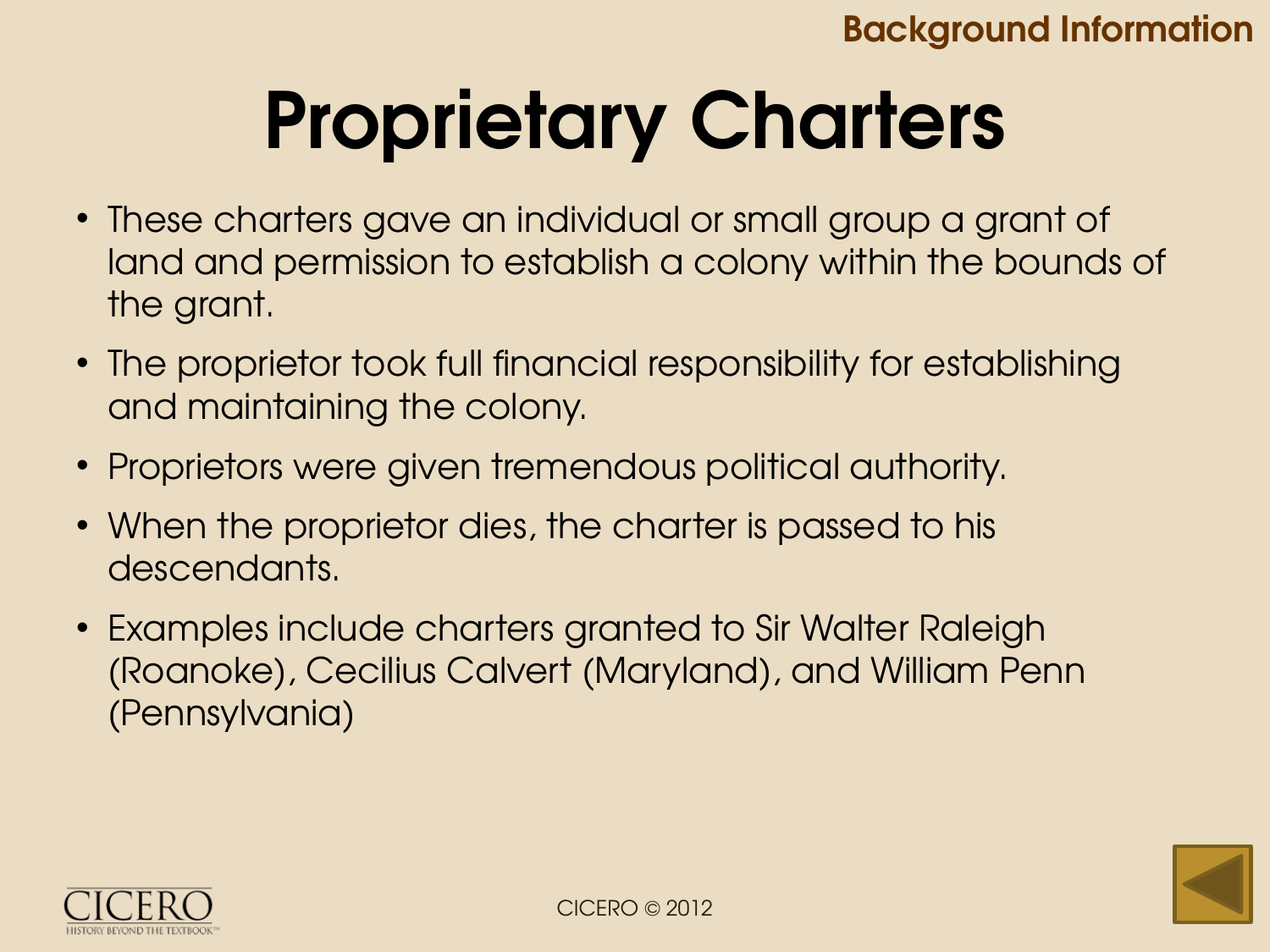

Background Information
# Proprietary Charters
These charters gave an individual or small group a grant of land and permission to establish a colony within the bounds of the grant.
The proprietor took full financial responsibility for establishing and maintaining the colony.
Proprietors were given tremendous political authority.
When the proprietor dies, the charter is passed to his descendants.
Examples include charters granted to Sir Walter Raleigh (Roanoke), Cecilius Calvert (Maryland), and William Penn (Pennsylvania)

CICERO © 2012